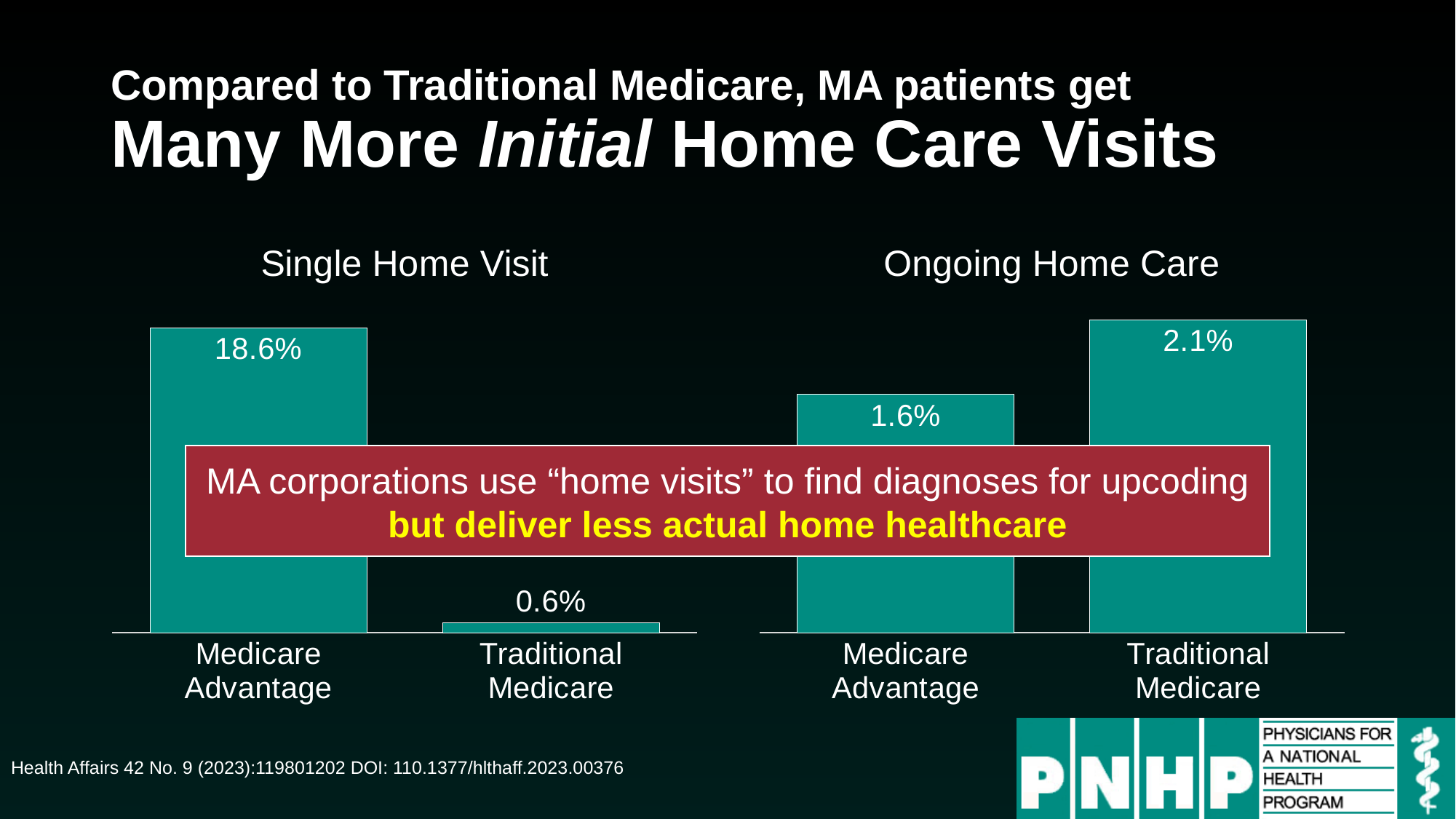

# Compared to Traditional Medicare, MA patients get Many More Initial Home Care Visits

### Chart: Single Home Visit

| Category | Single Visit |
|---|---|
| Medicare
Advantage | 0.186 |
| Traditional
Medicare | 0.006 |

### Chart: Ongoing Home Care

| Category | Longitudinal Care |
|---|---|
| Medicare
Advantage | 0.016 |
| Traditional
Medicare | 0.021 |
MA corporations use “home visits” to find diagnoses for upcoding
but deliver less actual home healthcare
Health Affairs 42 No. 9 (2023):119801202 DOI: 110.1377/hlthaff.2023.00376